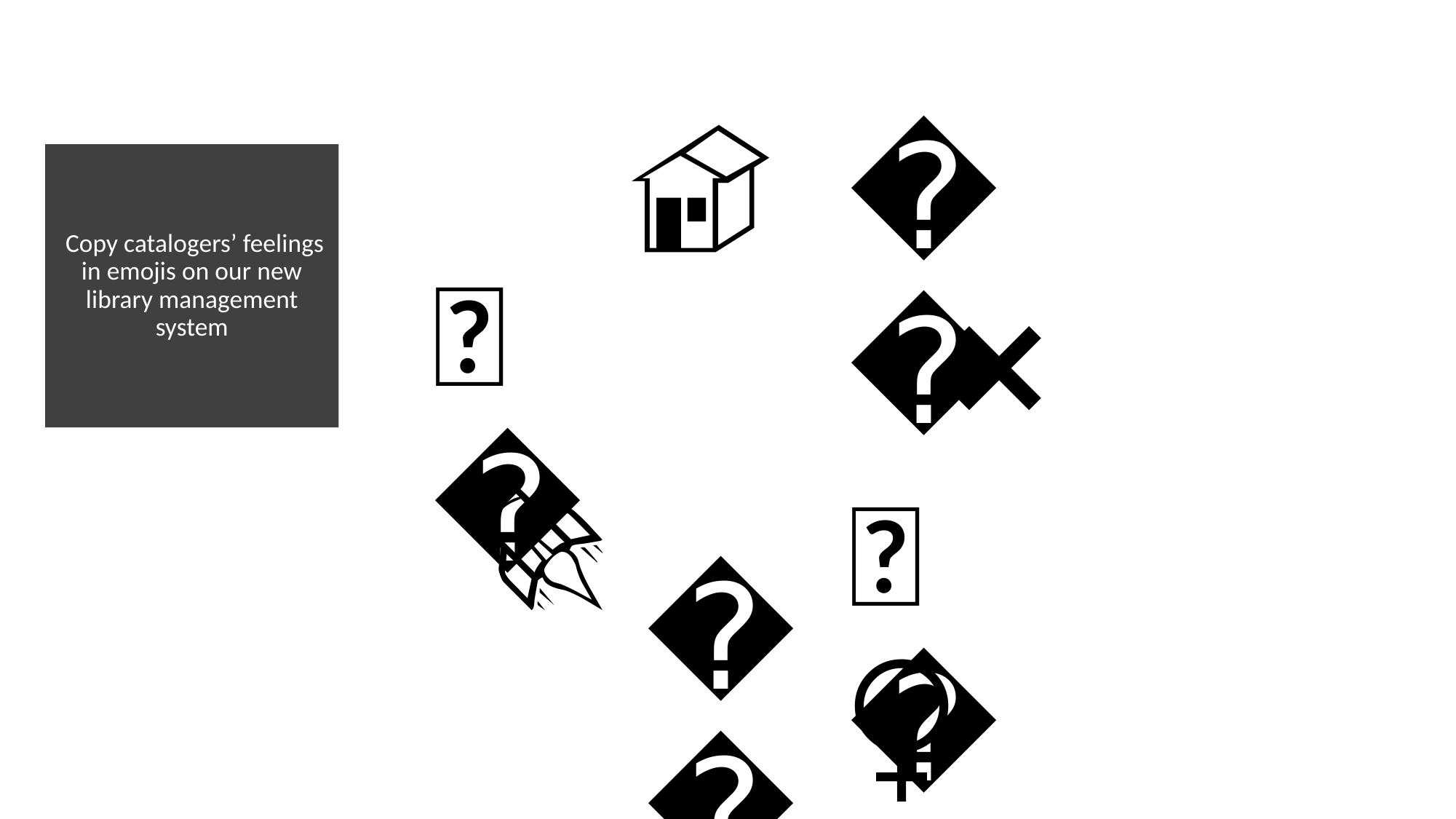

🏠
🏃‍♀
# Copy catalogers’ feelings in emojis on our new library management system
  ️

 ‍‍‍‍‍

😖
❌
🚀
😊
💫